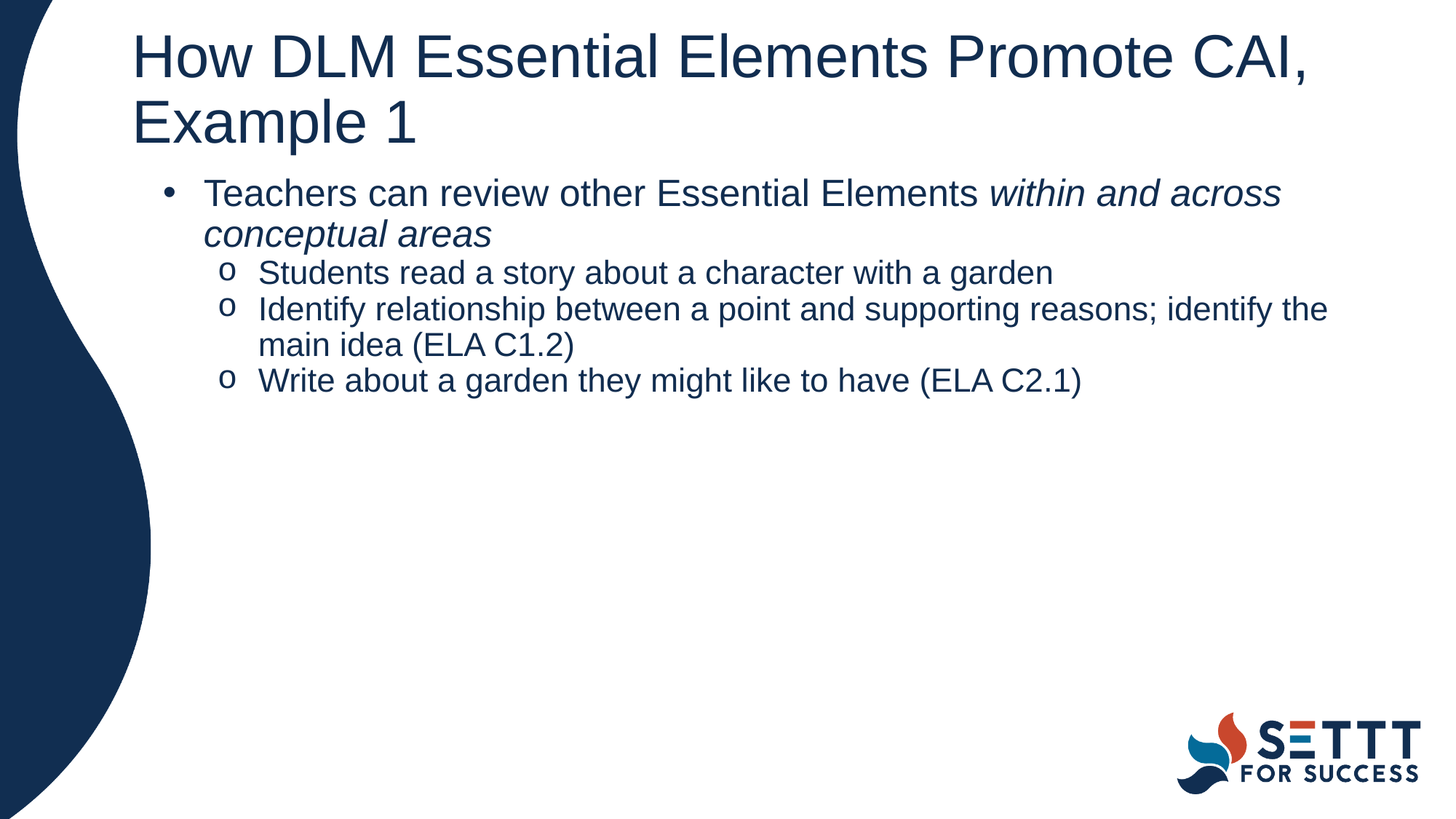

# How DLM Essential Elements Promote CAI, Example 1
Teachers can review other Essential Elements within and across conceptual areas
Students read a story about a character with a garden
Identify relationship between a point and supporting reasons; identify the main idea (ELA C1.2)
Write about a garden they might like to have (ELA C2.1)